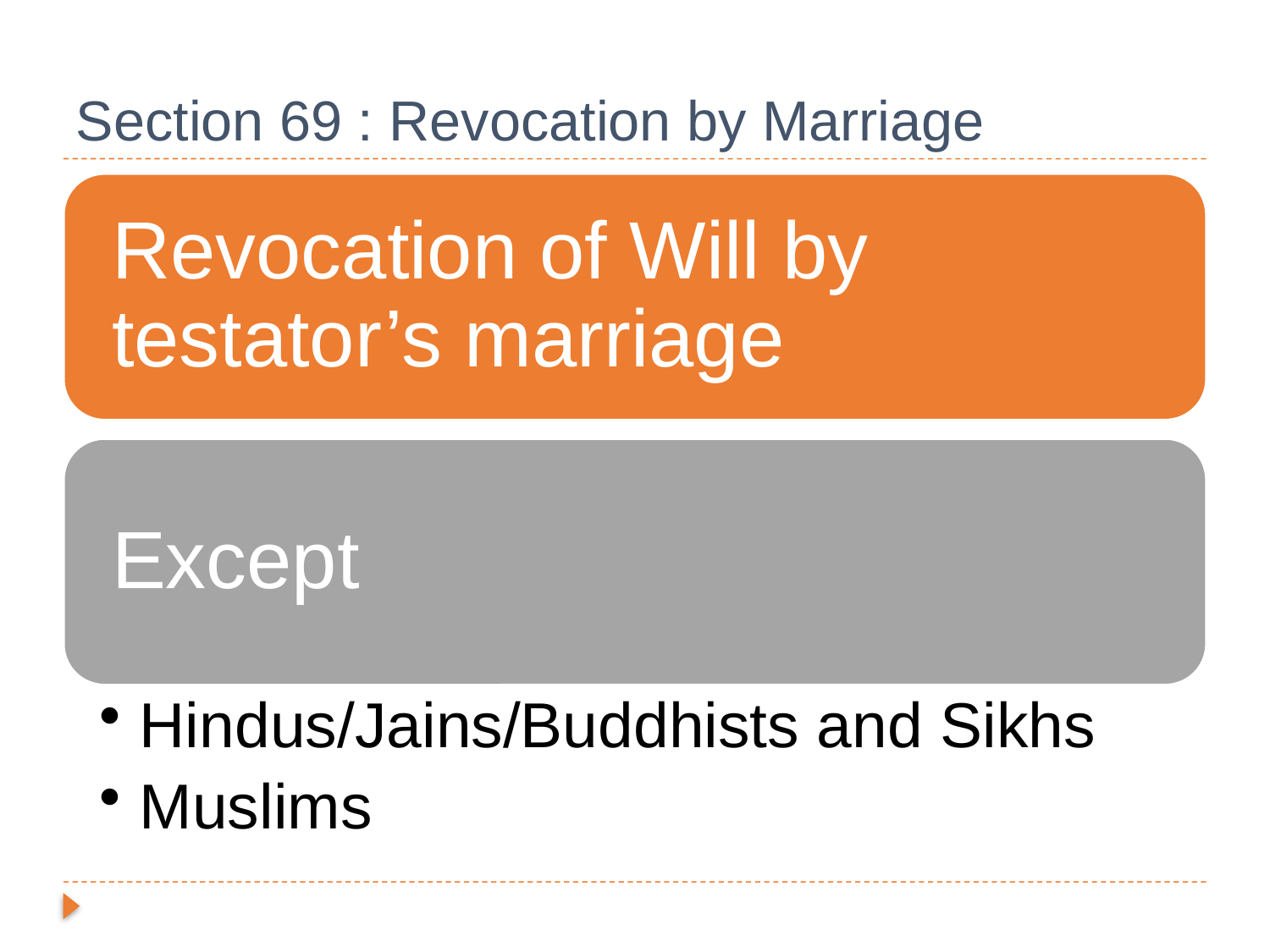

# Section 69 : Revocation by Marriage
Revocation of Will by testator’s marriage
Except
Hindus/Jains/Buddhists and Sikhs
Muslims